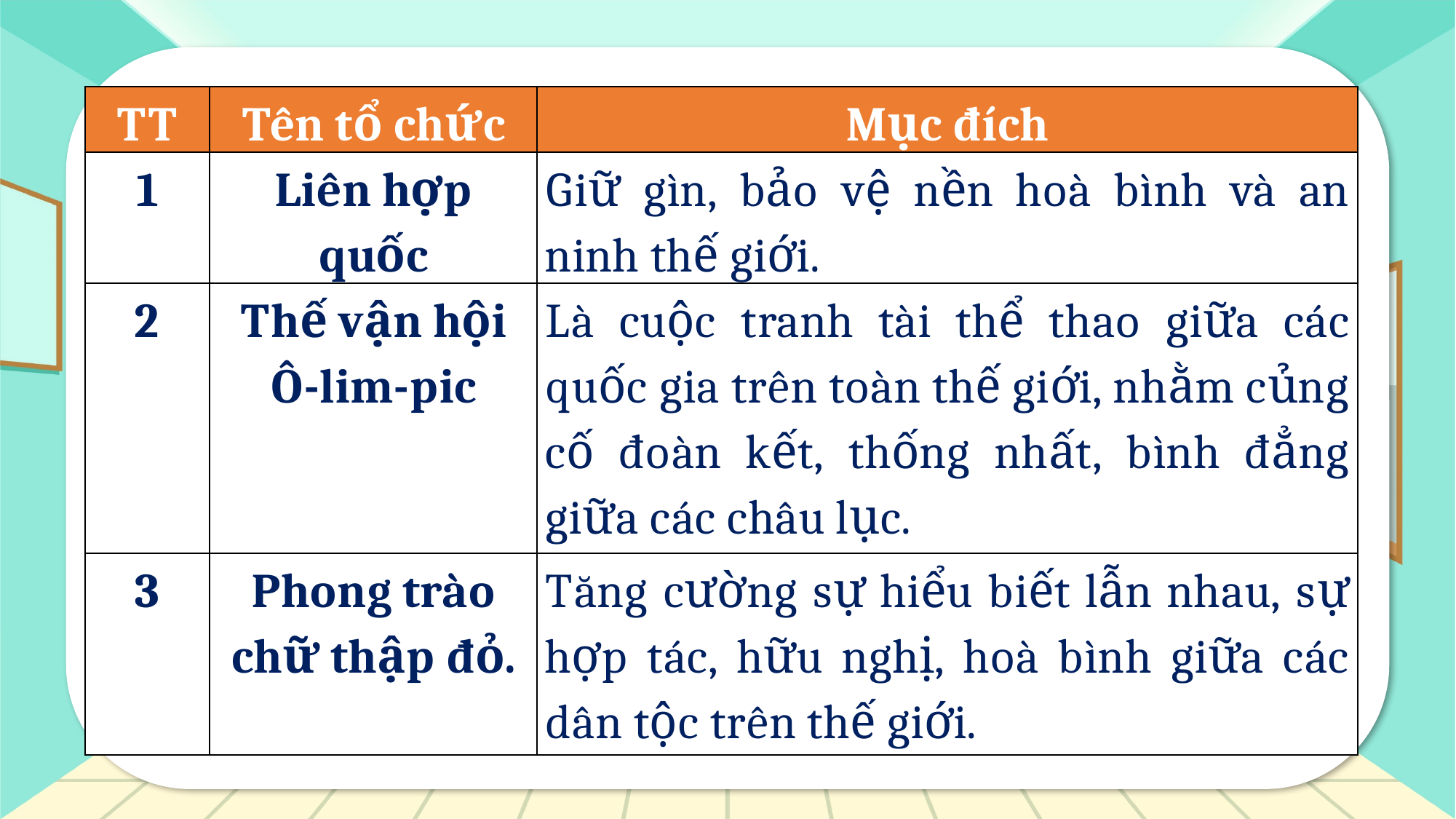

| TT | Tên tổ chức | Mục đích |
| --- | --- | --- |
| 1 | Liên hợp quốc | Giữ gìn, bảo vệ nền hoà bình và an ninh thế giới. |
| 2 | Thế vận hội Ô-lim-pic | Là cuộc tranh tài thể thao giữa các quốc gia trên toàn thế giới, nhằm củng cố đoàn kết, thống nhất, bình đẳng giữa các châu lục. |
| 3 | Phong trào chữ thập đỏ. | Tăng cường sự hiểu biết lẫn nhau, sự hợp tác, hữu nghị, hoà bình giữa các dân tộc trên thế giới. |